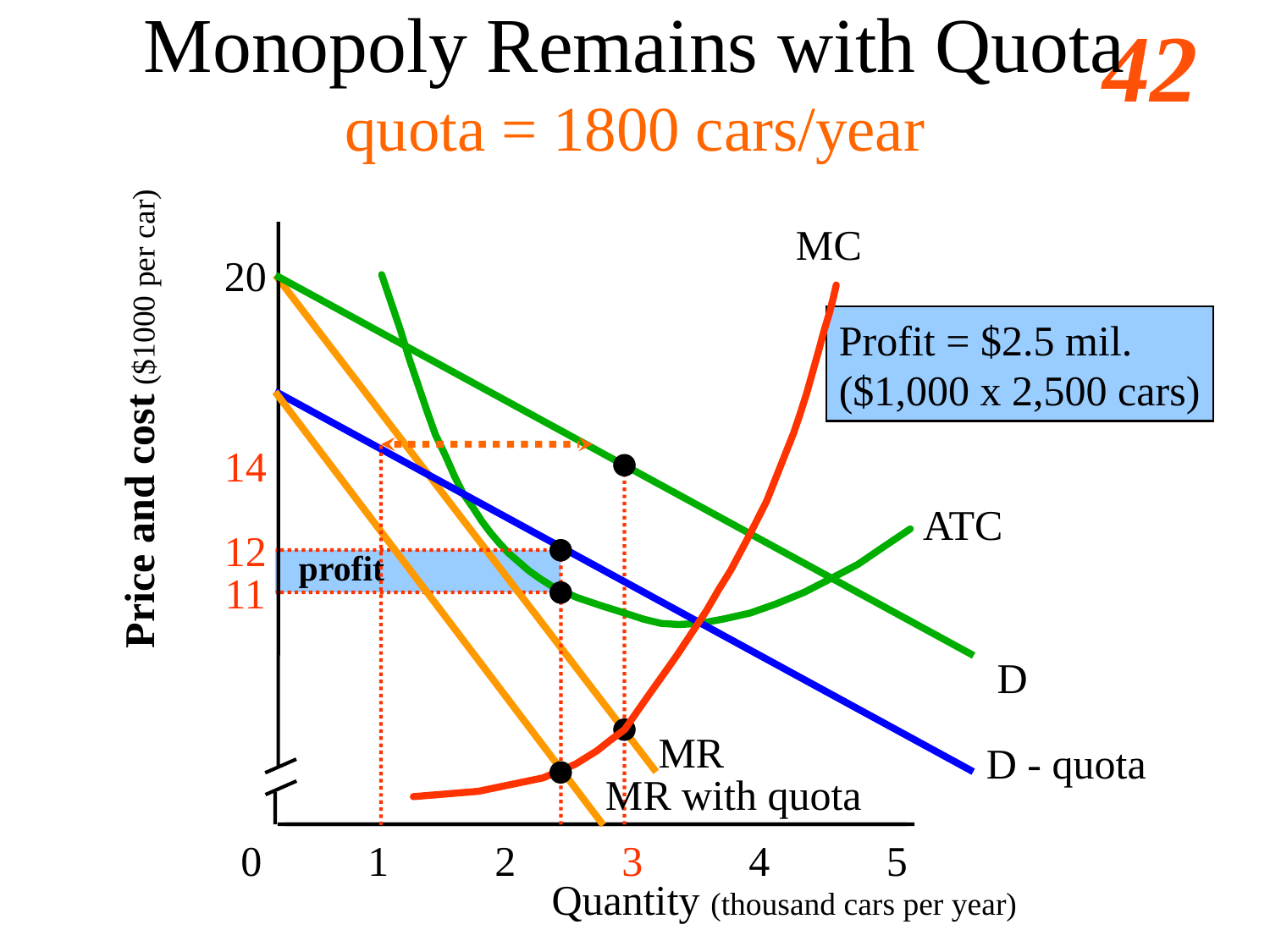

# Monopoly Remains with Quota quota = 1800 cars/year
MC

20

Profit = $2.5 mil.
($1,000 x 2,500 cars)
Price and cost ($1000 per car)

14

ATC
12
profit

11

D

MR
D - quota
MR with quota

0	1	2	3	4	 5

Quantity (thousand cars per year)